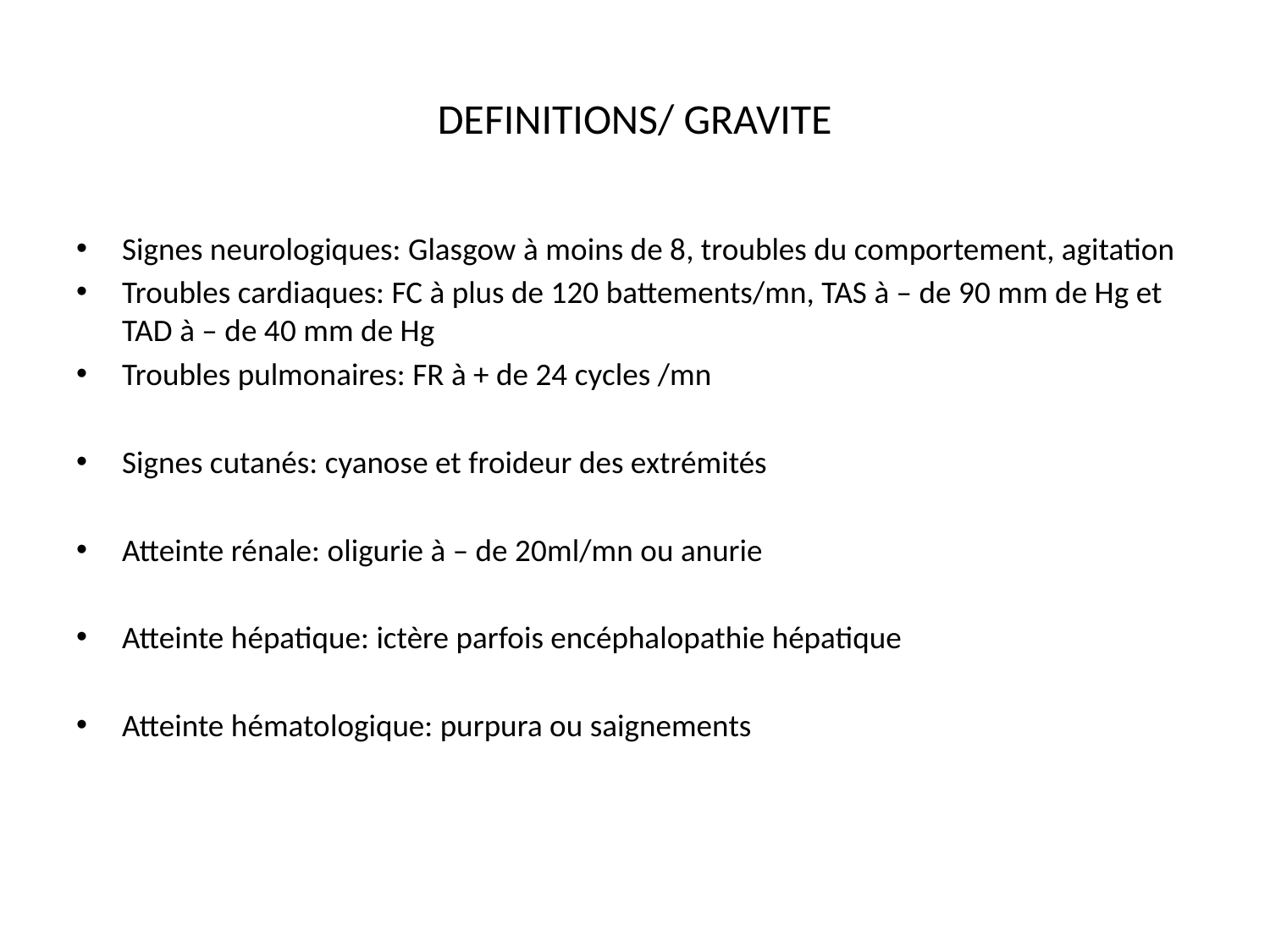

# DEFINITIONS/ GRAVITE
Signes neurologiques: Glasgow à moins de 8, troubles du comportement, agitation
Troubles cardiaques: FC à plus de 120 battements/mn, TAS à – de 90 mm de Hg et TAD à – de 40 mm de Hg
Troubles pulmonaires: FR à + de 24 cycles /mn

Signes cutanés: cyanose et froideur des extrémités

Atteinte rénale: oligurie à – de 20ml/mn ou anurie

Atteinte hépatique: ictère parfois encéphalopathie hépatique

Atteinte hématologique: purpura ou saignements